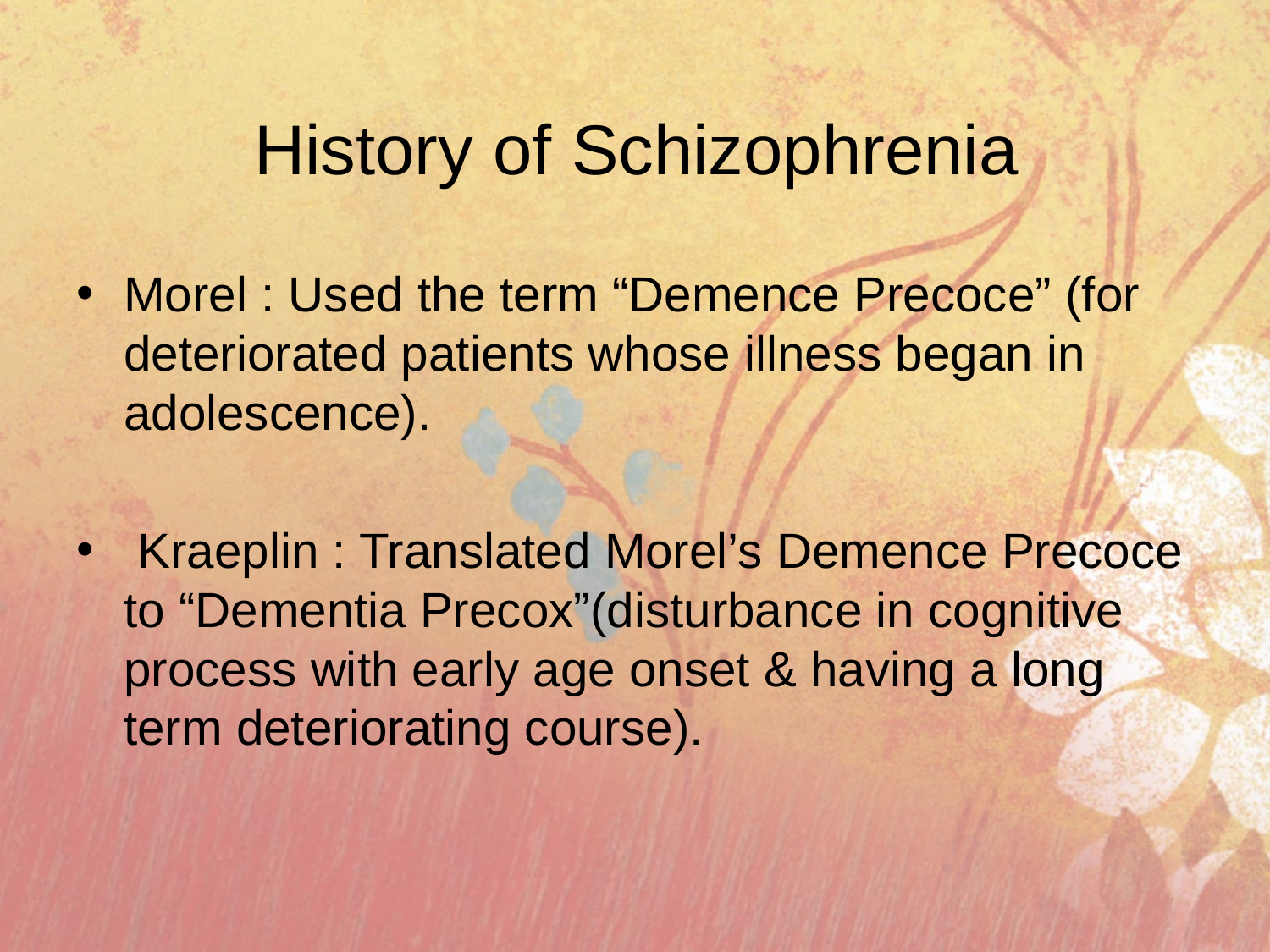

# History of Schizophrenia
Morel : Used the term “Demence Precoce” (for deteriorated patients whose illness began in adolescence).

 Kraeplin : Translated Morel’s Demence Precoce to “Dementia Precox”(disturbance in cognitive process with early age onset & having a long term deteriorating course).